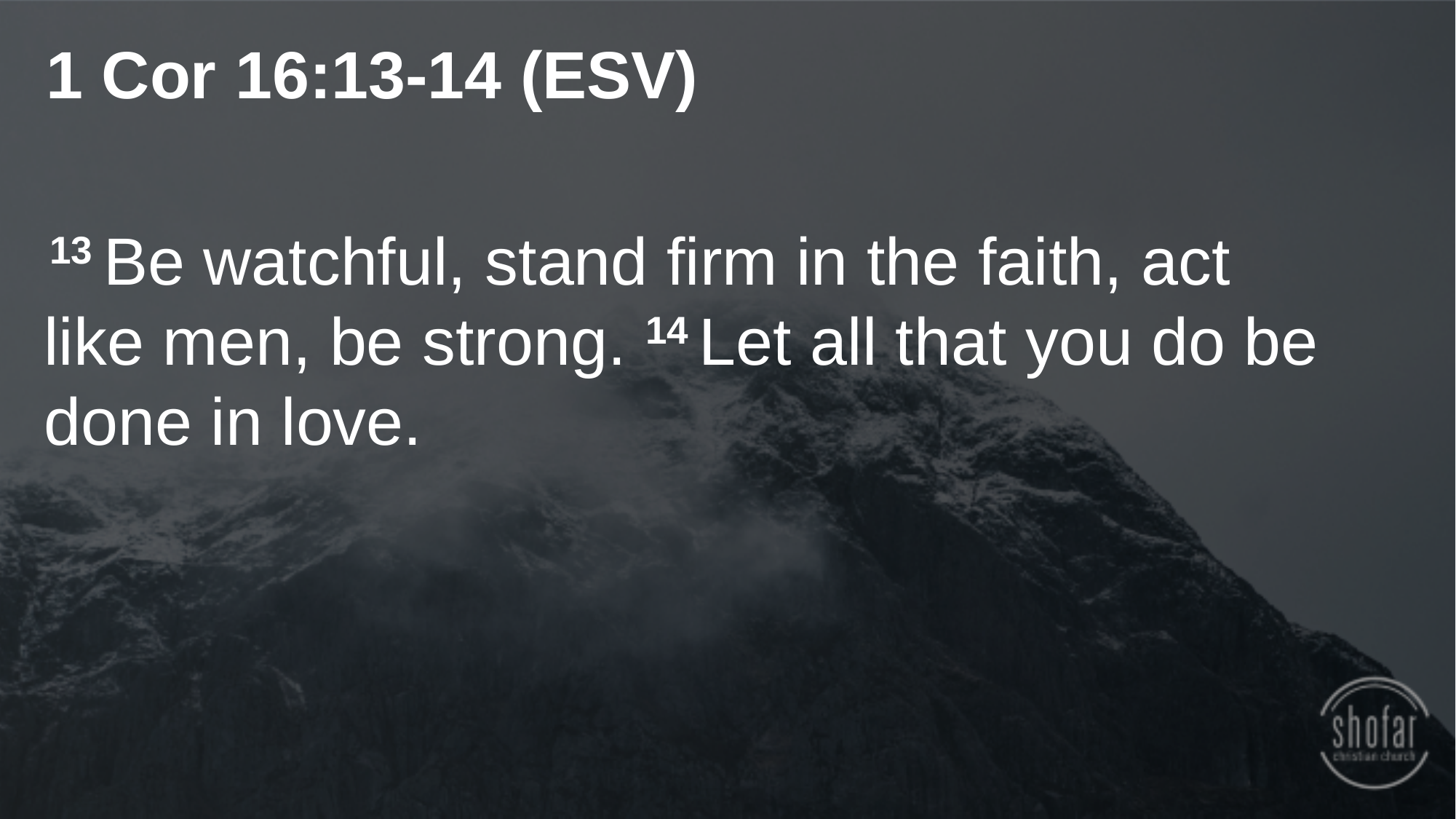

1 Cor 16:13-14 (ESV)
 13 Be watchful, stand firm in the faith, act like men, be strong. 14 Let all that you do be done in love.